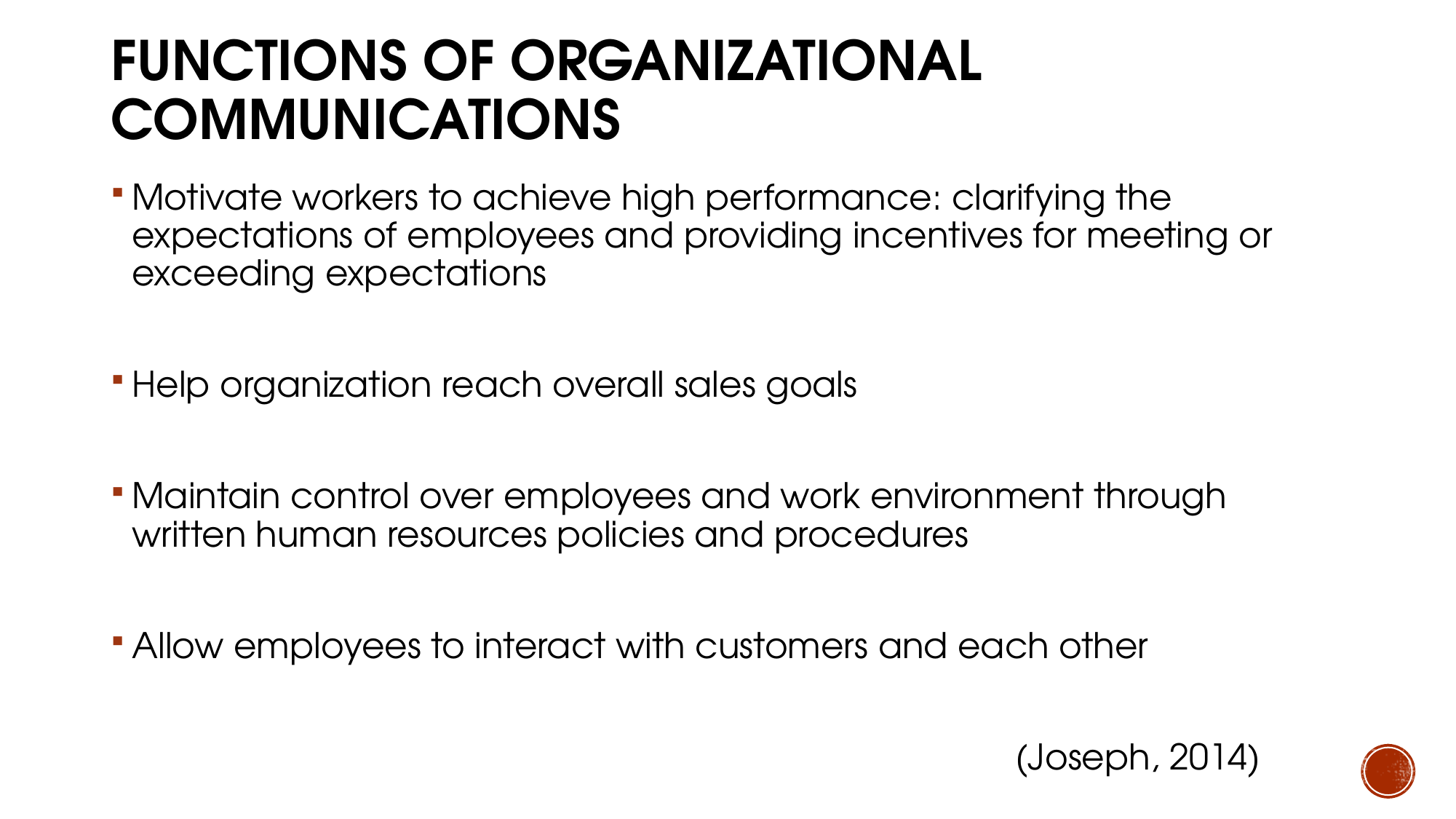

# Functions of organizational communications
Motivate workers to achieve high performance: clarifying the expectations of employees and providing incentives for meeting or exceeding expectations

Help organization reach overall sales goals

Maintain control over employees and work environment through written human resources policies and procedures

Allow employees to interact with customers and each other

(Joseph, 2014)